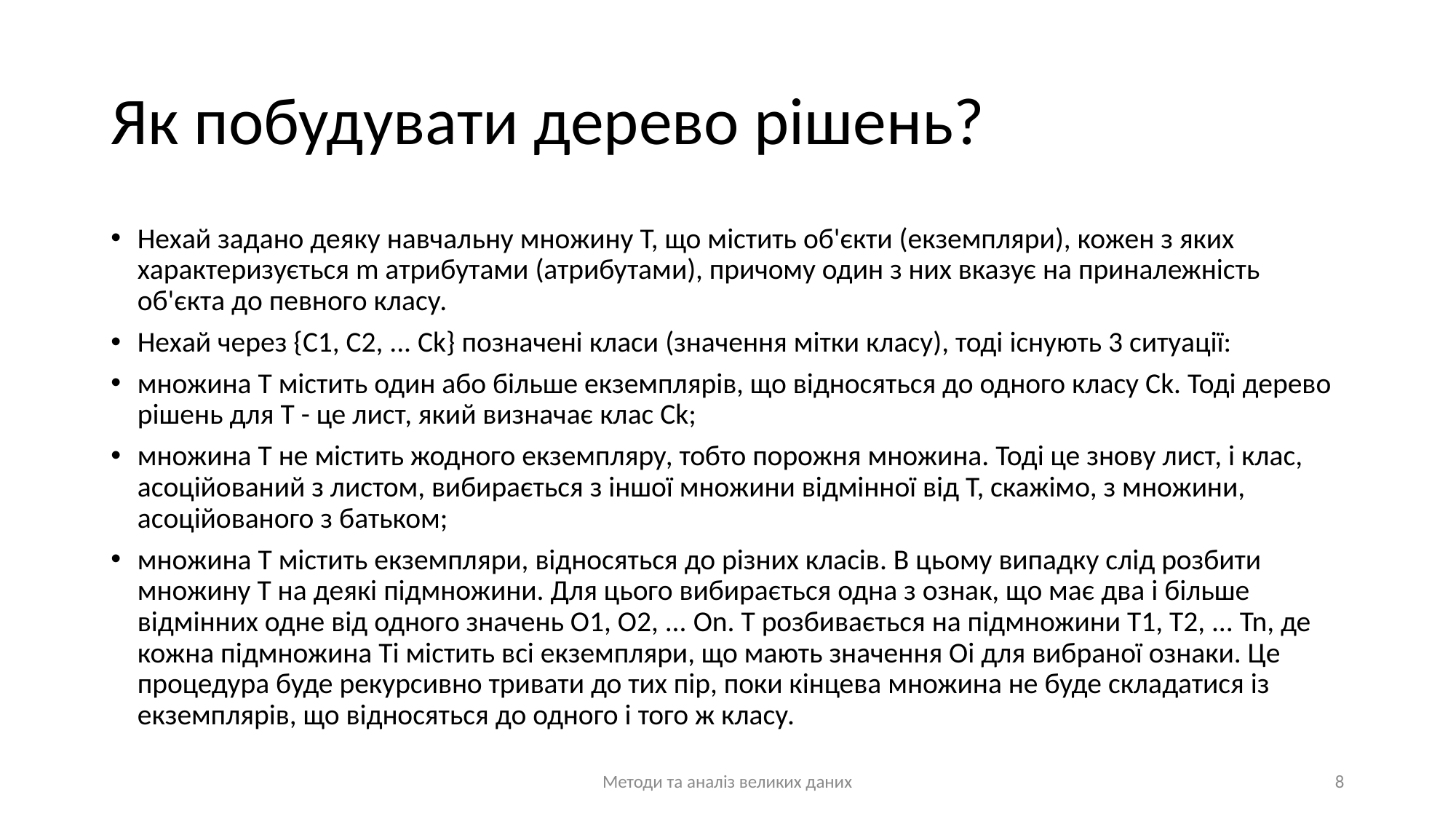

# Як побудувати дерево рішень?
Нехай задано деяку навчальну множину T, що містить об'єкти (екземпляри), кожен з яких характеризується m атрибутами (атрибутами), причому один з них вказує на приналежність об'єкта до певного класу.
Нехай через {C1, C2, ... Ck} позначені класи (значення мітки класу), тоді існують 3 ситуації:
множина T містить один або більше екземплярів, що відносяться до одного класу Ck. Тоді дерево рішень для Т - це лист, який визначає клас Ck;
множина T не містить жодного екземпляру, тобто порожня множина. Тоді це знову лист, і клас, асоційований з листом, вибирається з іншої множини відмінної від T, скажімо, з множини, асоційованого з батьком;
множина T містить екземпляри, відносяться до різних класів. В цьому випадку слід розбити множину T на деякі підмножини. Для цього вибирається одна з ознак, що має два і більше відмінних одне від одного значень O1, O2, ... On. T розбивається на підмножини T1, T2, ... Tn, де кожна підмножина Ti містить всі екземпляри, що мають значення Oi для вибраної ознаки. Це процедура буде рекурсивно тривати до тих пір, поки кінцева множина не буде складатися із екземплярів, що відносяться до одного і того ж класу.
Методи та аналіз великих даних
8